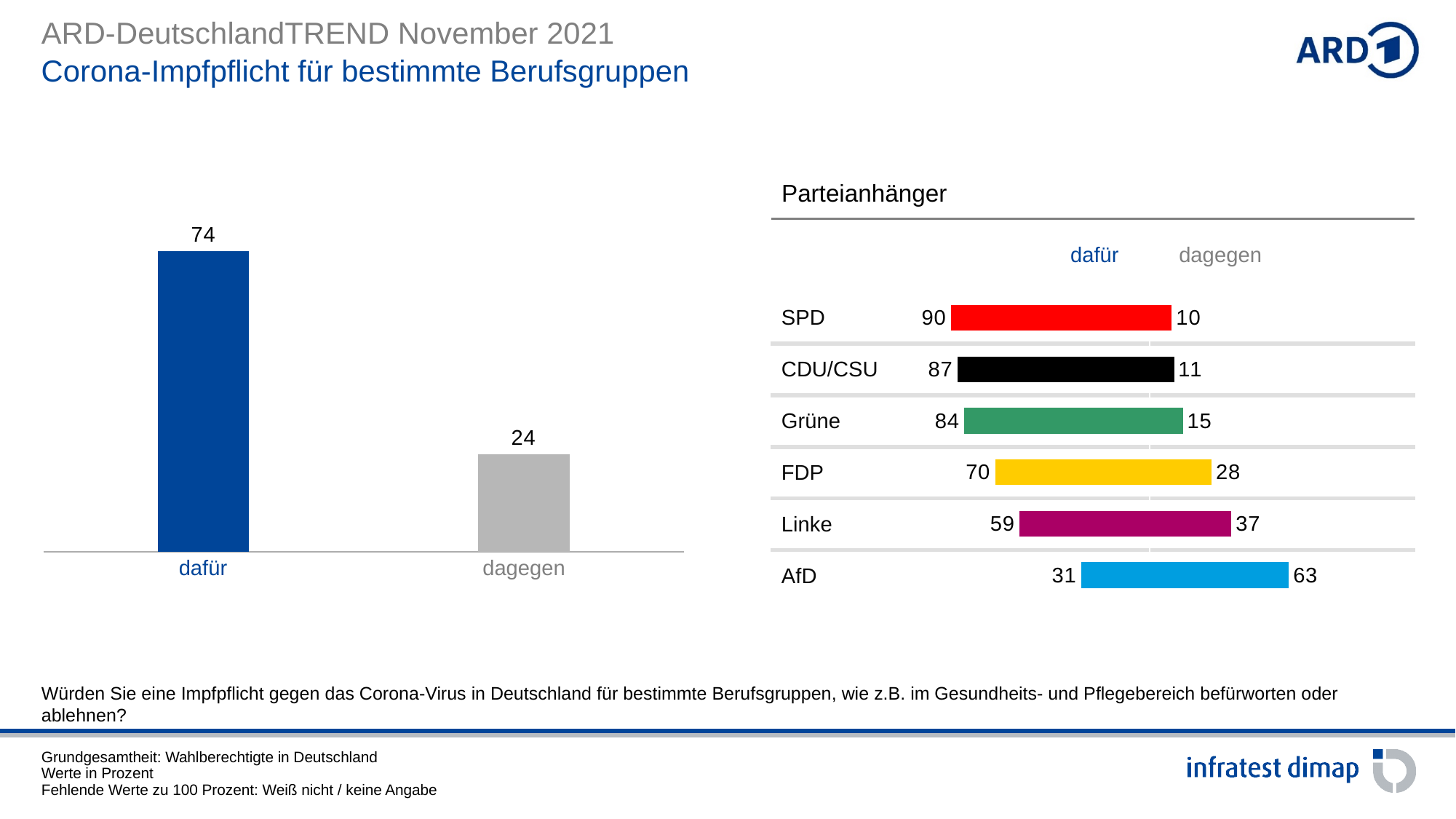

Corona-Impfpflicht für bestimmte Berufsgruppen
| Parteianhänger |
| --- |

### Chart

| Category | Gesamt |
|---|---|
| dafür | 74.0 |
| dagegen | 24.0 |
| dafür | dagegen |
| --- | --- |

### Chart

| Category | dafür | dagegen |
|---|---|---|
| SPD | -90.0 | 10.0 |
| CDU/CSU | -87.0 | 11.0 |
| Grüne | -84.0 | 15.0 |
| FDP | -70.0 | 28.0 |
| Linke | -59.0 | 37.0 |
| AfD | -31.0 | 63.0 |
| SPD |  |
| --- | --- |
| CDU/CSU |  |
| Grüne |  |
| FDP |  |
| Linke |  |
| AfD |  |
| dafür | dagegen |
| --- | --- |
|  |  |
Würden Sie eine Impfpflicht gegen das Corona-Virus in Deutschland für bestimmte Berufsgruppen, wie z.B. im Gesundheits- und Pflegebereich befürworten oder ablehnen?
Grundgesamtheit: Wahlberechtigte in Deutschland
Werte in Prozent
Fehlende Werte zu 100 Prozent: Weiß nicht / keine Angabe